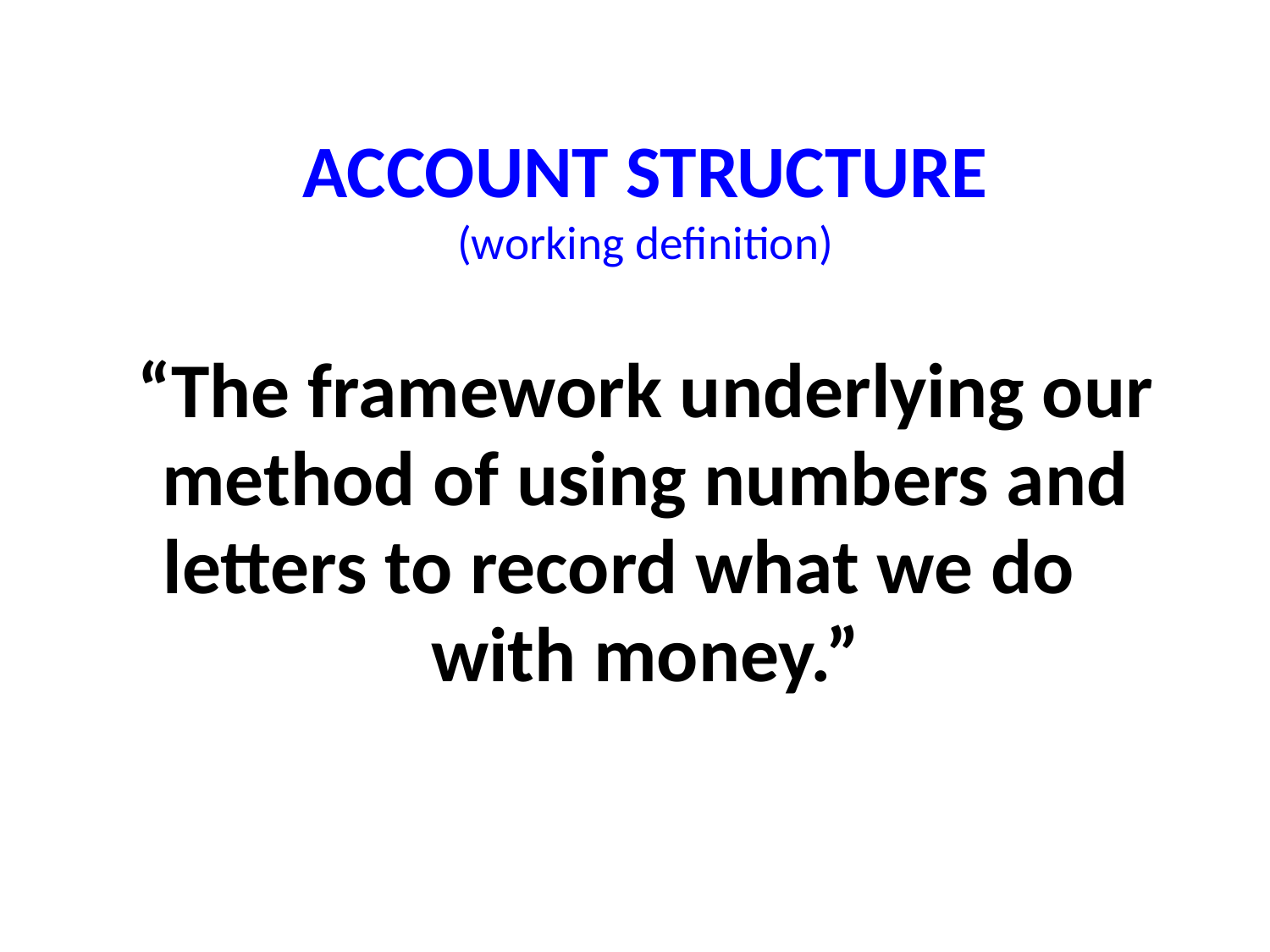

# ACCOUNT STRUCTURE (working definition)
“The framework underlying our method of using numbers and letters to record what we do    with money.”